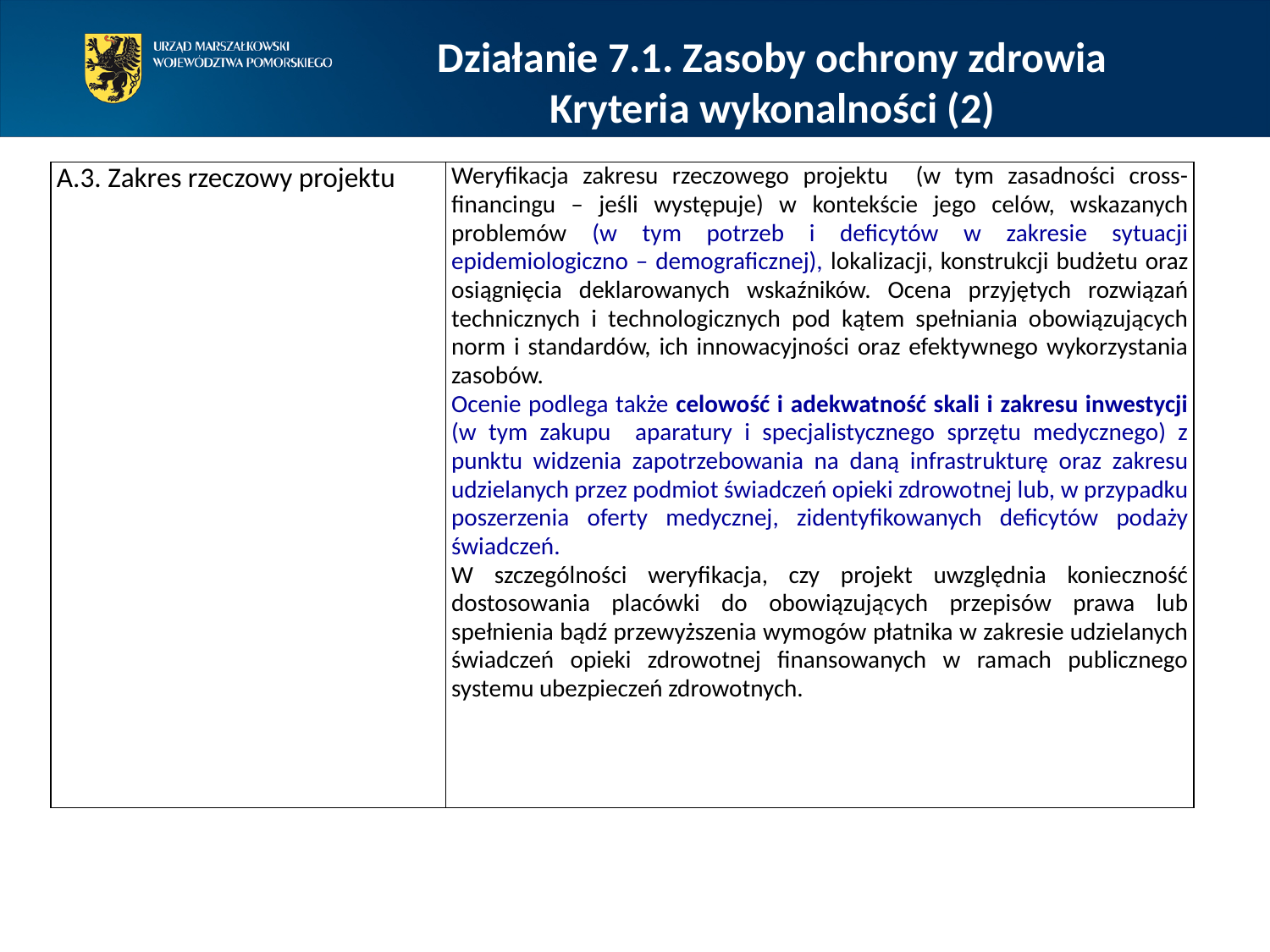

Działanie 7.1. Zasoby ochrony zdrowia
Kryteria wykonalności (2)
| A.3. Zakres rzeczowy projektu | Weryfikacja zakresu rzeczowego projektu (w tym zasadności cross-financingu – jeśli występuje) w kontekście jego celów, wskazanych problemów (w tym potrzeb i deficytów w zakresie sytuacji epidemiologiczno – demograficznej), lokalizacji, konstrukcji budżetu oraz osiągnięcia deklarowanych wskaźników. Ocena przyjętych rozwiązań technicznych i technologicznych pod kątem spełniania obowiązujących norm i standardów, ich innowacyjności oraz efektywnego wykorzystania zasobów. Ocenie podlega także celowość i adekwatność skali i zakresu inwestycji (w tym zakupu aparatury i specjalistycznego sprzętu medycznego) z punktu widzenia zapotrzebowania na daną infrastrukturę oraz zakresu udzielanych przez podmiot świadczeń opieki zdrowotnej lub, w przypadku poszerzenia oferty medycznej, zidentyfikowanych deficytów podaży świadczeń. W szczególności weryfikacja, czy projekt uwzględnia konieczność dostosowania placówki do obowiązujących przepisów prawa lub spełnienia bądź przewyższenia wymogów płatnika w zakresie udzielanych świadczeń opieki zdrowotnej finansowanych w ramach publicznego systemu ubezpieczeń zdrowotnych. |
| --- | --- |